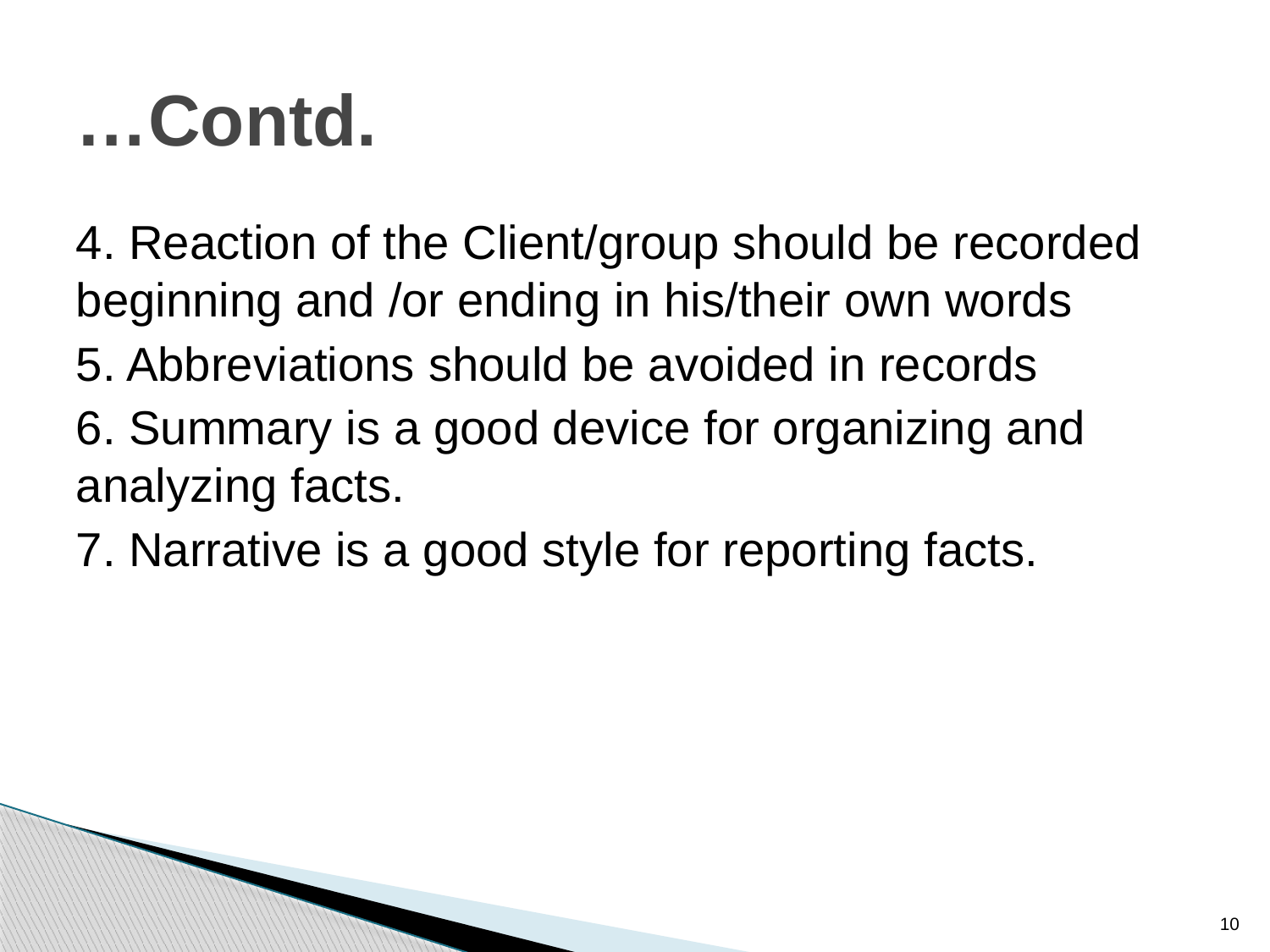

# …Contd.
4. Reaction of the Client/group should be recorded beginning and /or ending in his/their own words
5. Abbreviations should be avoided in records
6. Summary is a good device for organizing and analyzing facts.
7. Narrative is a good style for reporting facts.

10